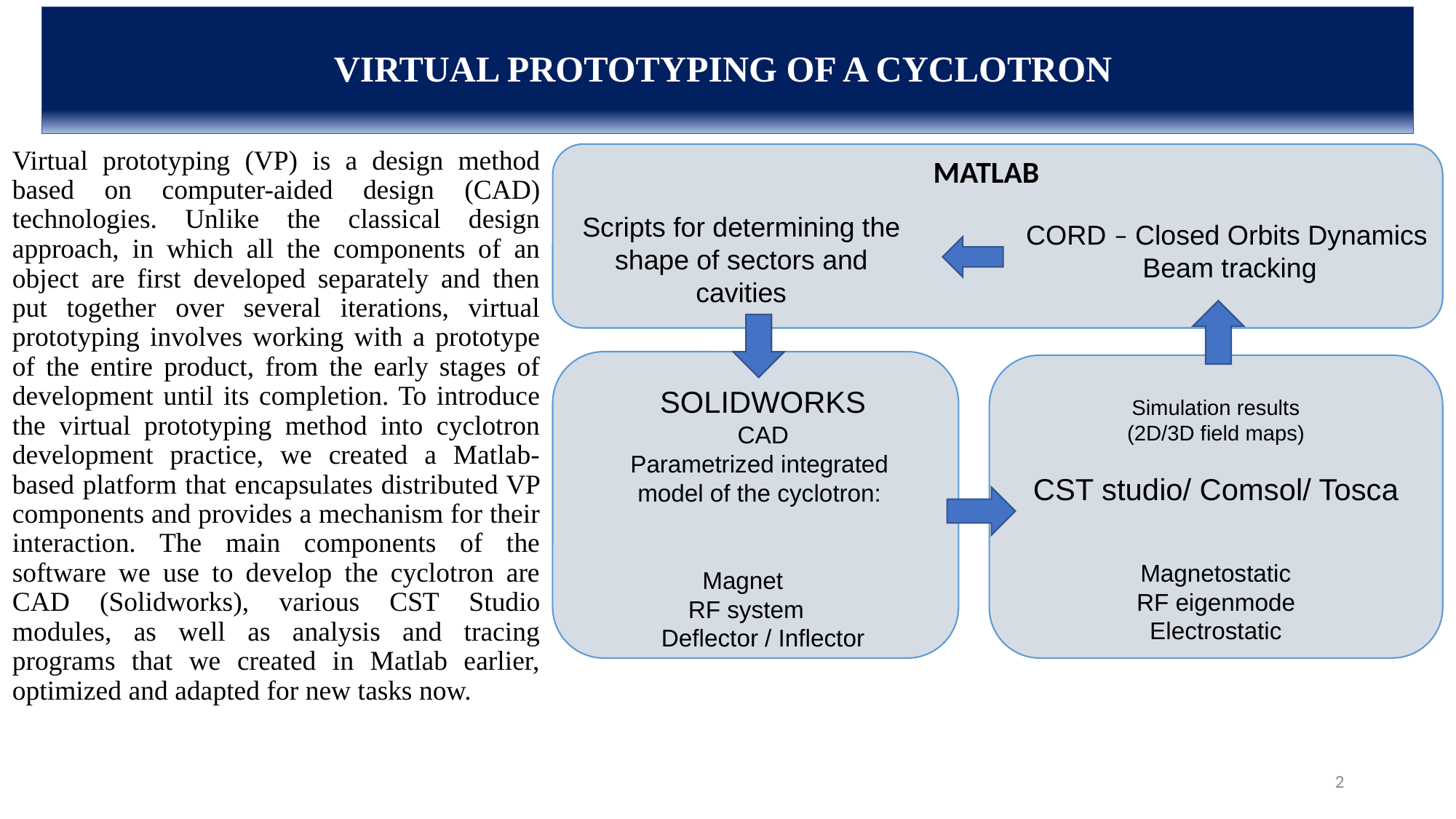

Virtual prototyping of a cyclotron
Virtual prototyping (VP) is a design method based on computer-aided design (CAD) technologies. Unlike the classical design approach, in which all the components of an object are first developed separately and then put together over several iterations, virtual prototyping involves working with a prototype of the entire product, from the early stages of development until its completion. To introduce the virtual prototyping method into cyclotron development practice, we created a Matlab-based platform that encapsulates distributed VP components and provides a mechanism for their interaction. The main components of the software we use to develop the cyclotron are CAD (Solidworks), various CST Studio modules, as well as analysis and tracing programs that we created in Matlab earlier, optimized and adapted for new tasks now.

MATLAB
Scripts for determining the shape of sectors and cavities

CORD – Closed Orbits Dynamics
Beam tracking

Simulation results
(2D/3D field maps)

CST studio/ Comsol/ Tosca

Magnetostatic
RF eigenmode
Electrostatic

SOLIDWORKS
CAD
Parametrized integrated
model of the cyclotron:

Magnet
RF system
Deflector / Inflector

2